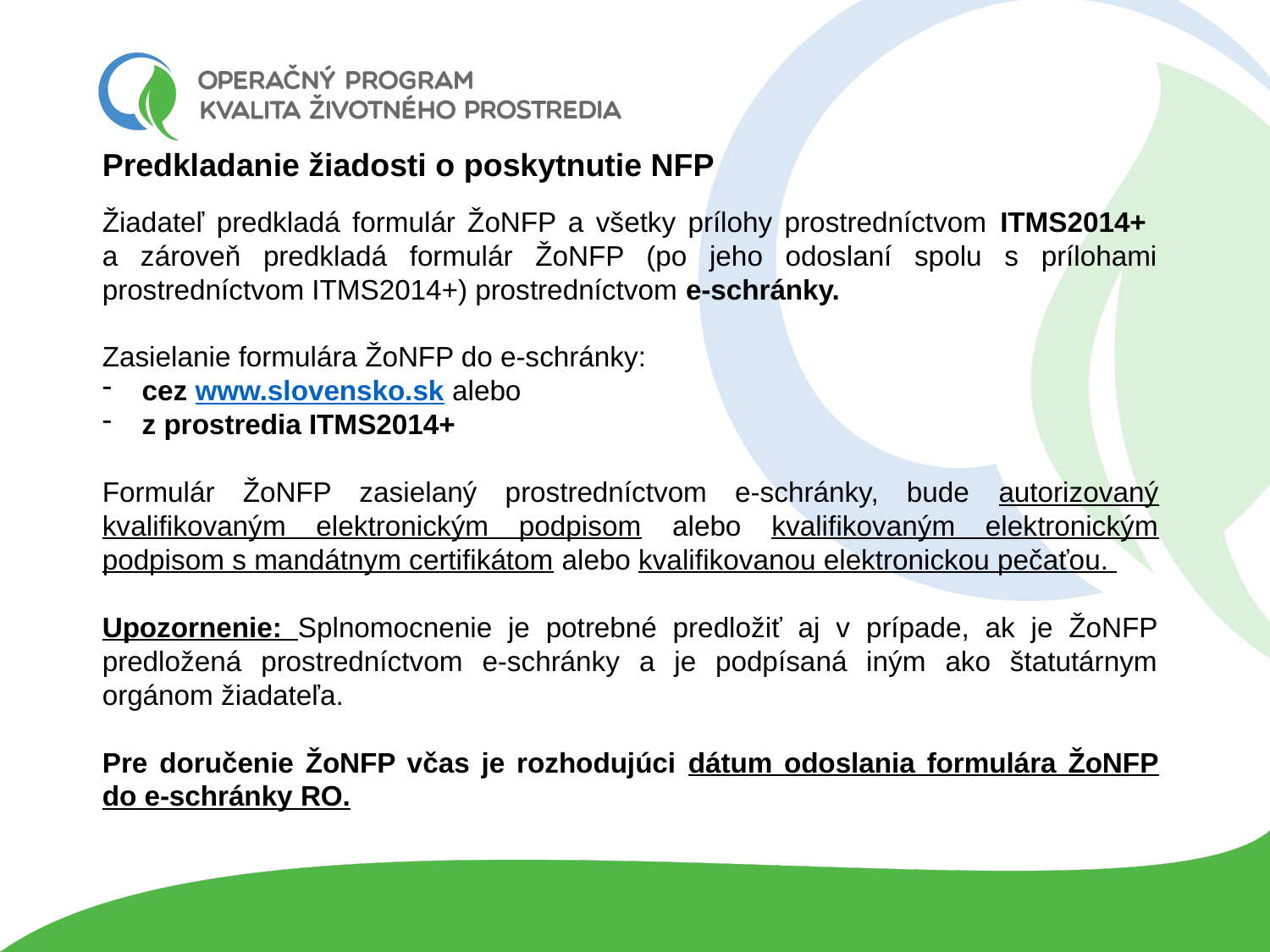

Predkladanie žiadosti o poskytnutie NFP

Žiadateľ predkladá formulár ŽoNFP a všetky prílohy prostredníctvom ITMS2014+
a zároveň predkladá formulár ŽoNFP (po jeho odoslaní spolu s prílohami prostredníctvom ITMS2014+) prostredníctvom e-schránky.

Zasielanie formulára ŽoNFP do e-schránky:
cez www.slovensko.sk alebo
z prostredia ITMS2014+

Formulár ŽoNFP zasielaný prostredníctvom e-schránky, bude autorizovaný kvalifikovaným elektronickým podpisom alebo kvalifikovaným elektronickým podpisom s mandátnym certifikátom alebo kvalifikovanou elektronickou pečaťou.

Upozornenie: Splnomocnenie je potrebné predložiť aj v prípade, ak je ŽoNFP predložená prostredníctvom e-schránky a je podpísaná iným ako štatutárnym orgánom žiadateľa.

Pre doručenie ŽoNFP včas je rozhodujúci dátum odoslania formulára ŽoNFP do e-schránky RO.